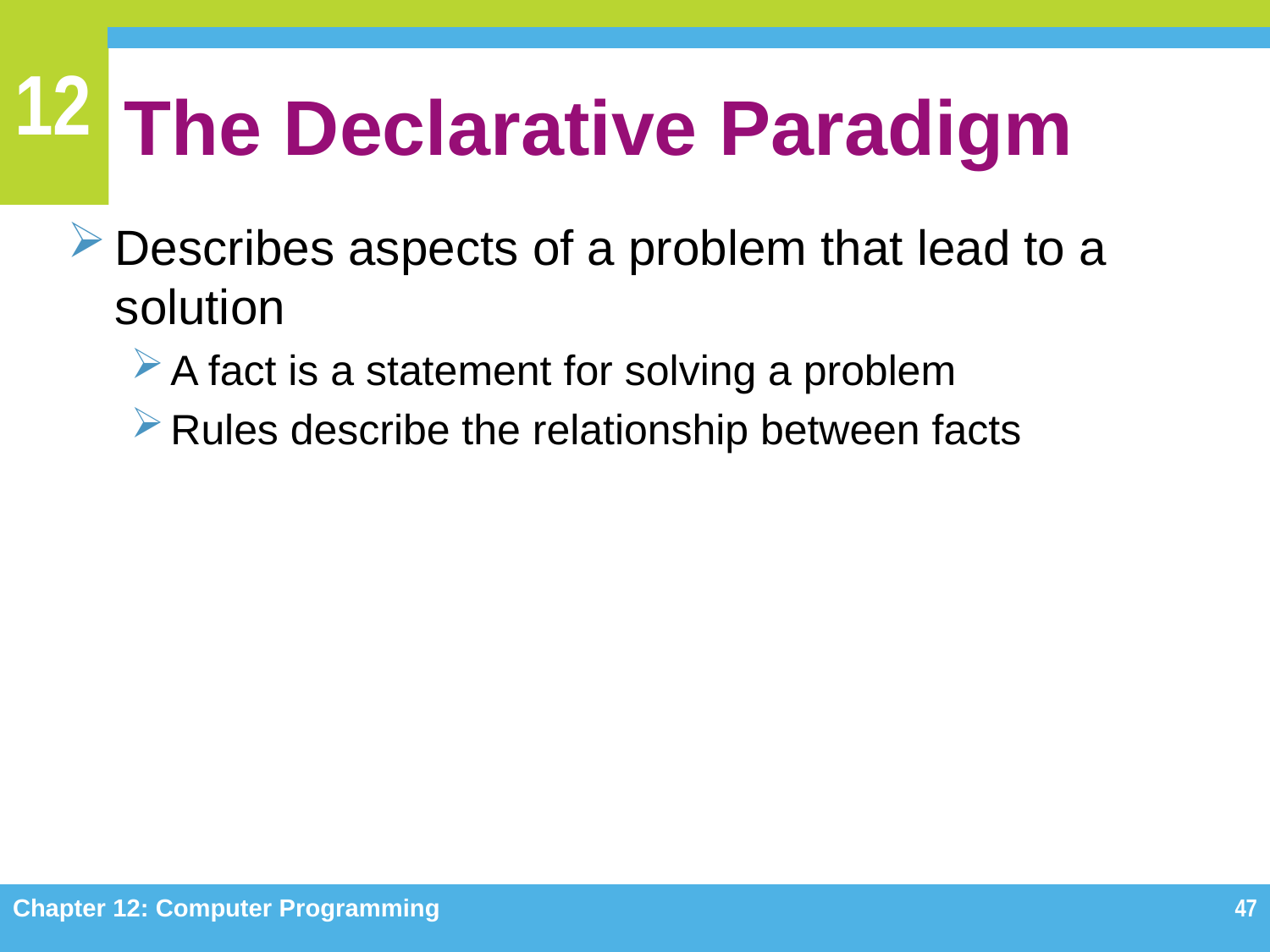

# The Declarative Paradigm
Describes aspects of a problem that lead to a solution
A fact is a statement for solving a problem
Rules describe the relationship between facts
Chapter 12: Computer Programming
47